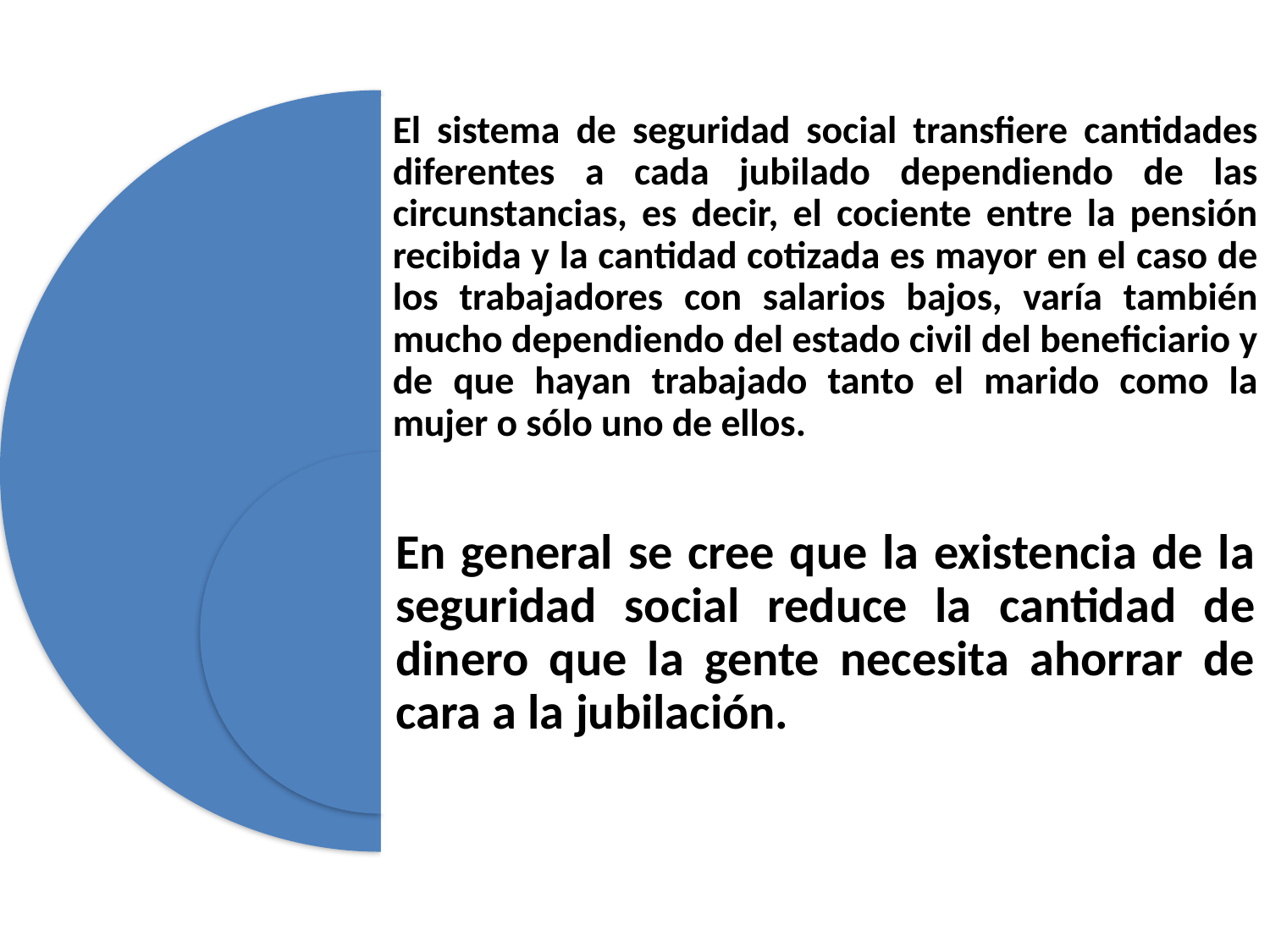

El sistema de seguridad social transfiere cantidades diferentes a cada jubilado dependiendo de las circunstancias, es decir, el cociente entre la pensión recibida y la cantidad cotizada es mayor en el caso de los trabajadores con salarios bajos, varía también mucho dependiendo del estado civil del beneficiario y de que hayan trabajado tanto el marido como la mujer o sólo uno de ellos.
En general se cree que la existencia de la seguridad social reduce la cantidad de dinero que la gente necesita ahorrar de cara a la jubilación.